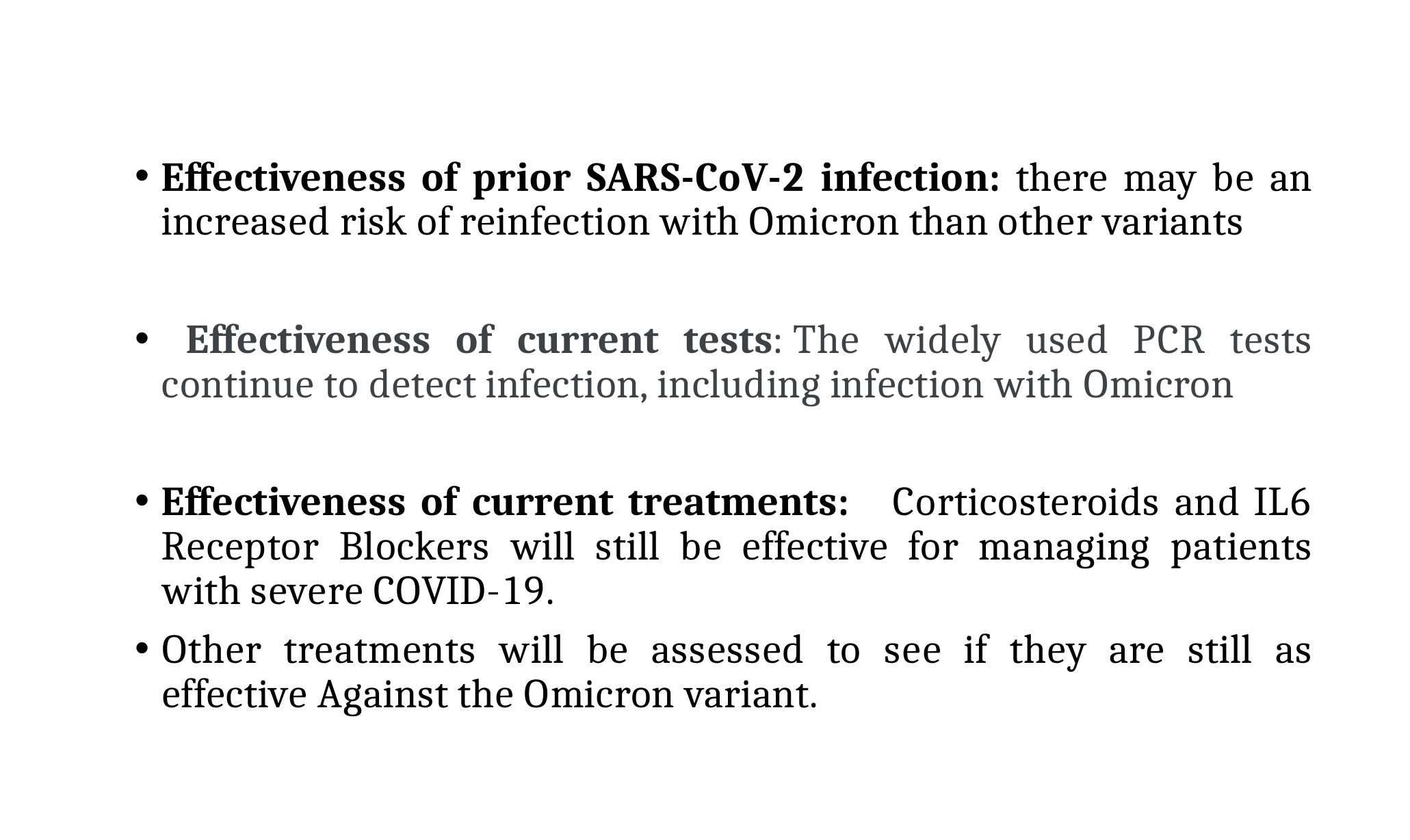

Effectiveness of prior SARS-CoV-2 infection: there may be an increased risk of reinfection with Omicron than other variants

 Effectiveness of current tests: The widely used PCR tests continue to detect infection, including infection with Omicron

Effectiveness of current treatments:   Corticosteroids and IL6 Receptor Blockers will still be effective for managing patients with severe COVID-19.
Other treatments will be assessed to see if they are still as effective Against the Omicron variant.